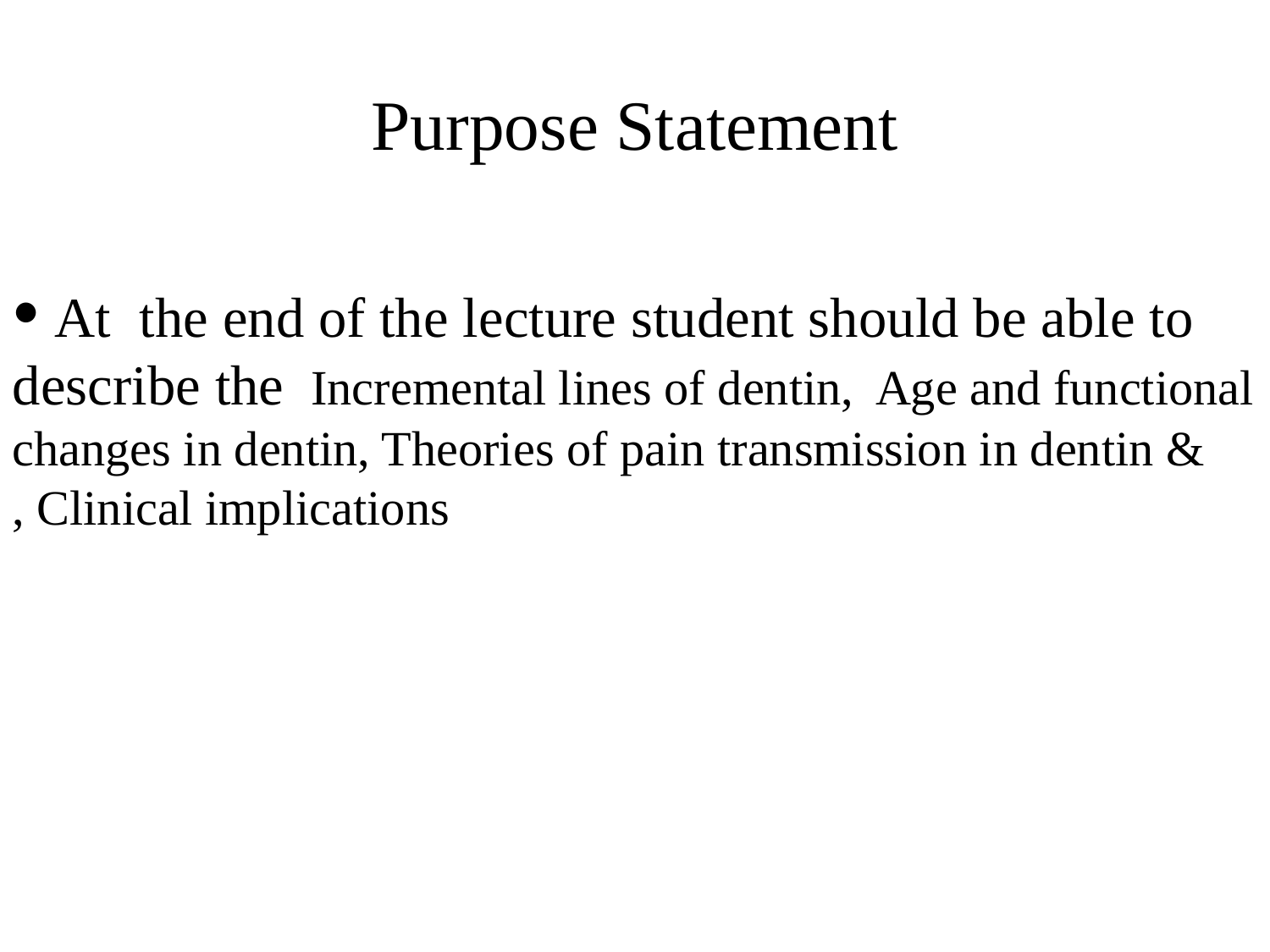

Purpose Statement
 At  the end of the lecture student should be able to describe the  Incremental lines of dentin,  Age and functional changes in dentin, Theories of pain transmission in dentin &
, Clinical implications